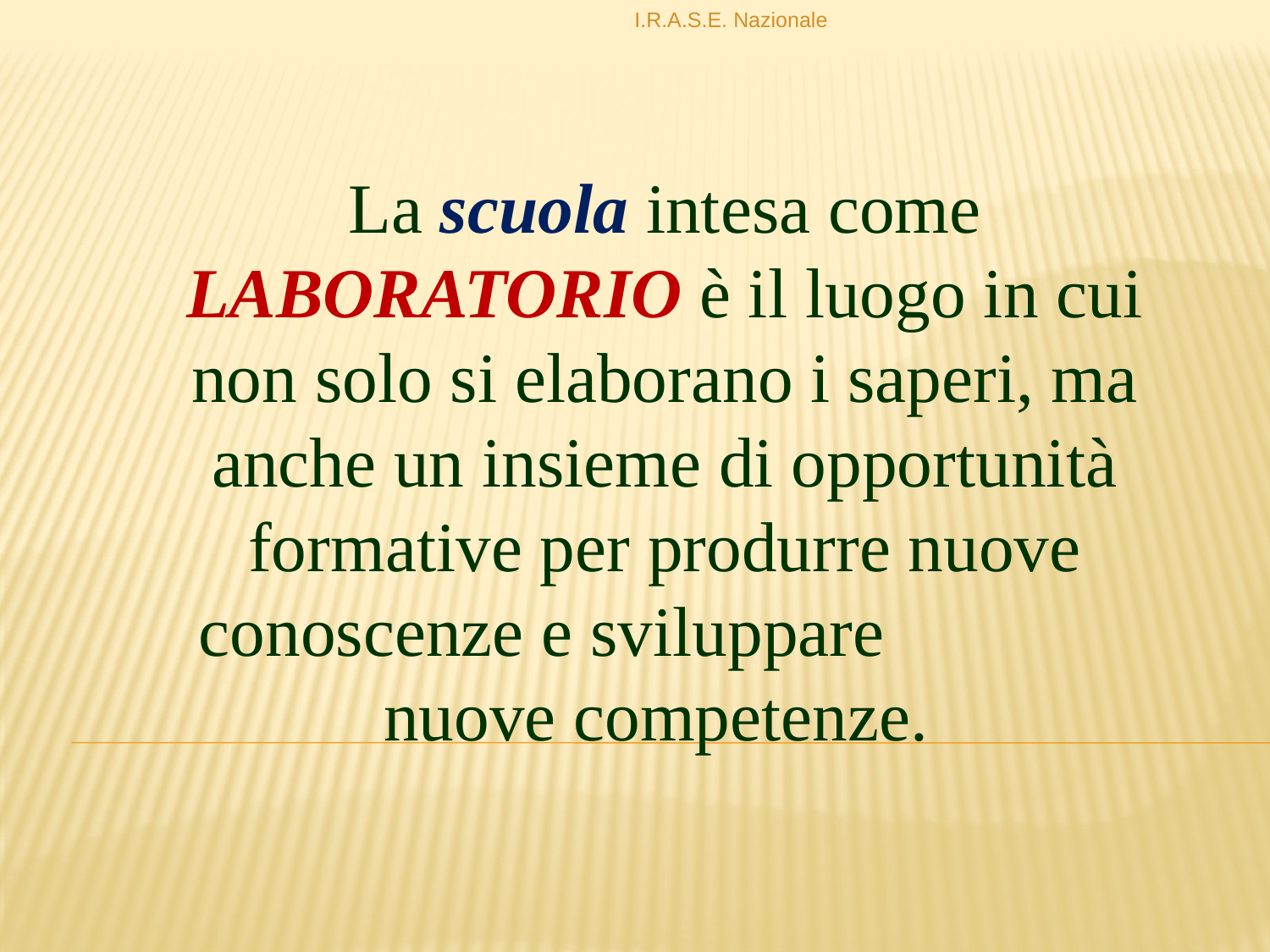

I.R.A.S.E. Nazionale
La scuola intesa come LABORATORIO è il luogo in cui non solo si elaborano i saperi, ma anche un insieme di opportunità formative per produrre nuove conoscenze e sviluppare               nuove competenze.